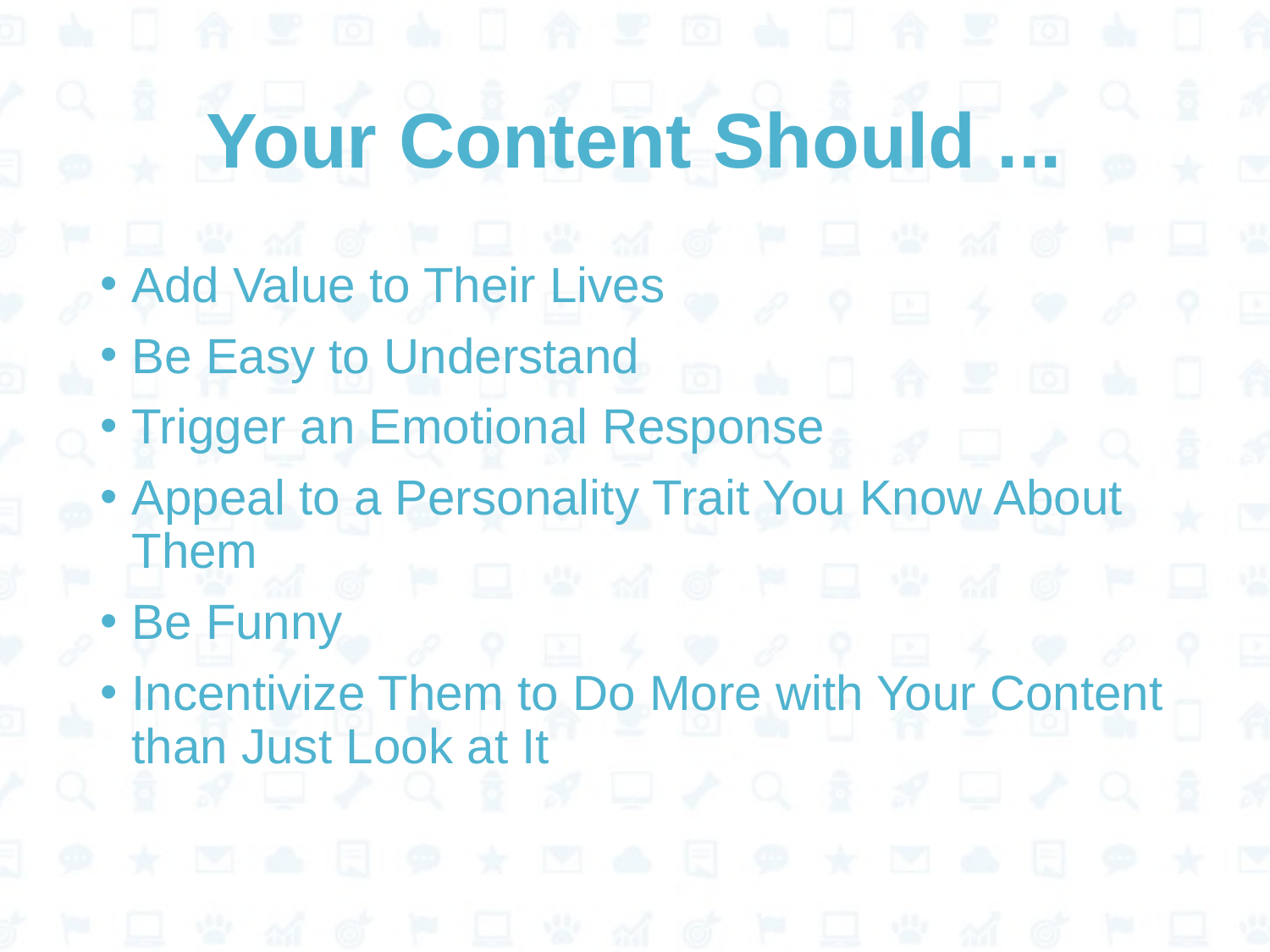

# Your Content Should ...
Add Value to Their Lives
Be Easy to Understand
Trigger an Emotional Response
Appeal to a Personality Trait You Know About Them
Be Funny
Incentivize Them to Do More with Your Content than Just Look at It